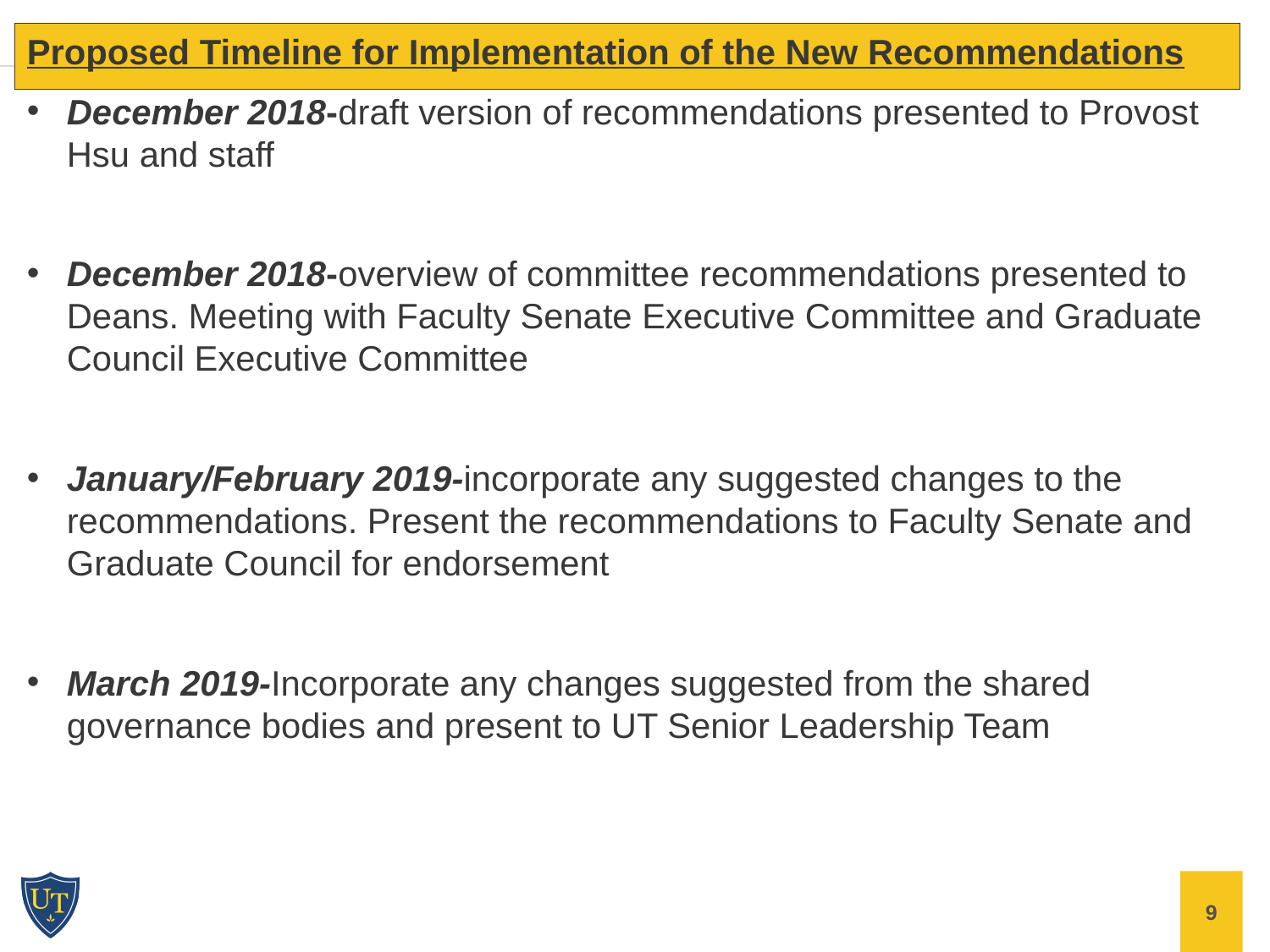

Proposed Timeline for Implementation of the New Recommendations
December 2018-draft version of recommendations presented to Provost Hsu and staff

December 2018-overview of committee recommendations presented to Deans. Meeting with Faculty Senate Executive Committee and Graduate Council Executive Committee

January/February 2019-incorporate any suggested changes to the recommendations. Present the recommendations to Faculty Senate and Graduate Council for endorsement

March 2019-Incorporate any changes suggested from the shared governance bodies and present to UT Senior Leadership Team